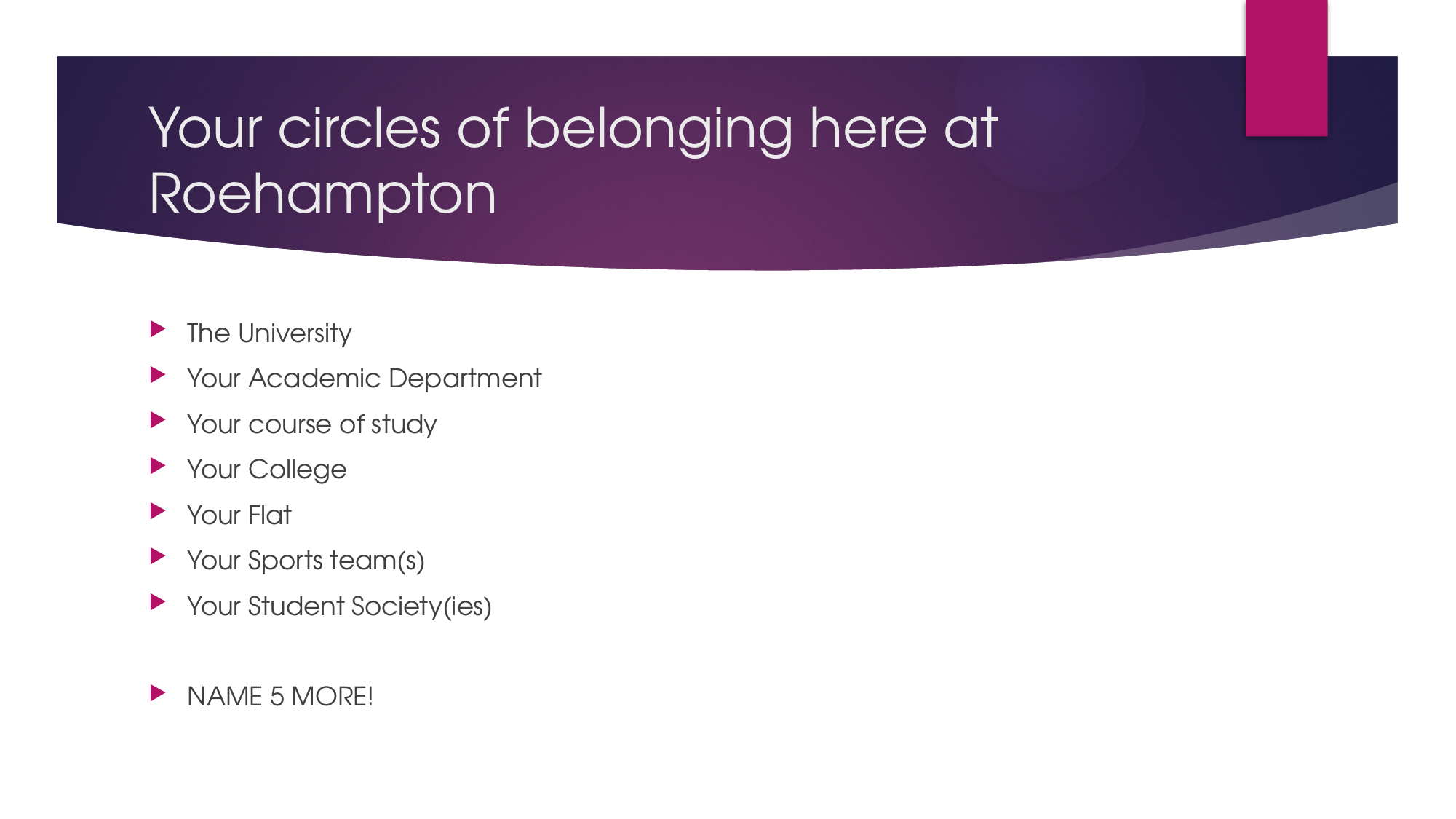

# Your circles of belonging here at Roehampton
The University
Your Academic Department
Your course of study
Your College
Your Flat
Your Sports team(s)
Your Student Society(ies)

NAME 5 MORE!